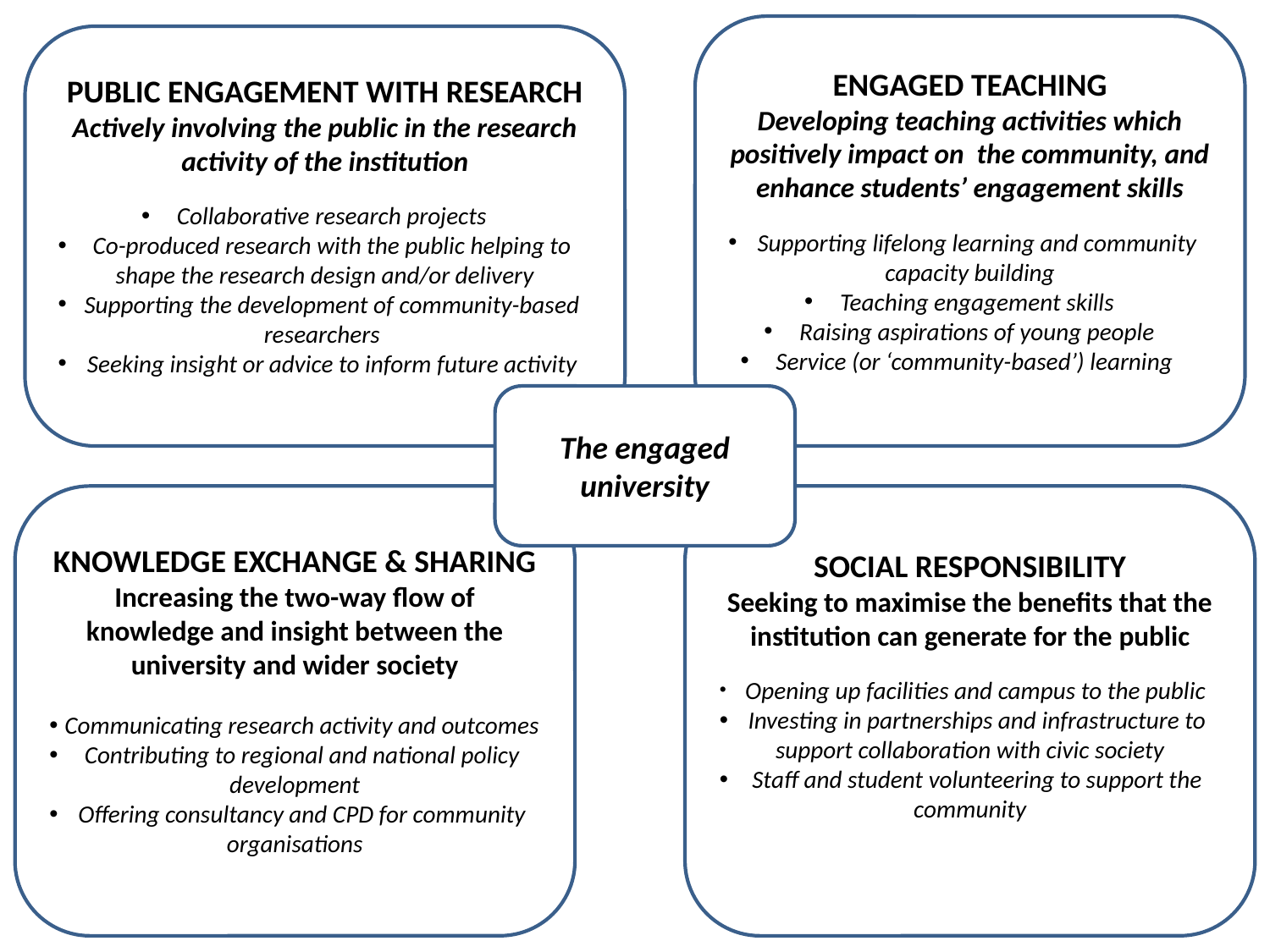

ENGAGED TEACHING
Developing teaching activities which positively impact on  the community, and enhance students’ engagement skills

 Supporting lifelong learning and community capacity building
 Teaching engagement skills
 Raising aspirations of young people
 Service (or ‘community-based’) learning

PUBLIC ENGAGEMENT WITH RESEARCH
Actively involving the public in the research activity of the institution

 Collaborative research projects
 Co-produced research with the public helping to shape the research design and/or delivery
 Supporting the development of community-based researchers
 Seeking insight or advice to inform future activity

The engaged university

KNOWLEDGE EXCHANGE & SHARING
Increasing the two-way flow of knowledge and insight between the university and wider society

 Communicating research activity and outcomes
 Contributing to regional and national policy development
 Offering consultancy and CPD for community organisations

SOCIAL RESPONSIBILITY
Seeking to maximise the benefits that the institution can generate for the public

 Opening up facilities and campus to the public
 Investing in partnerships and infrastructure to support collaboration with civic society
 Staff and student volunteering to support the community